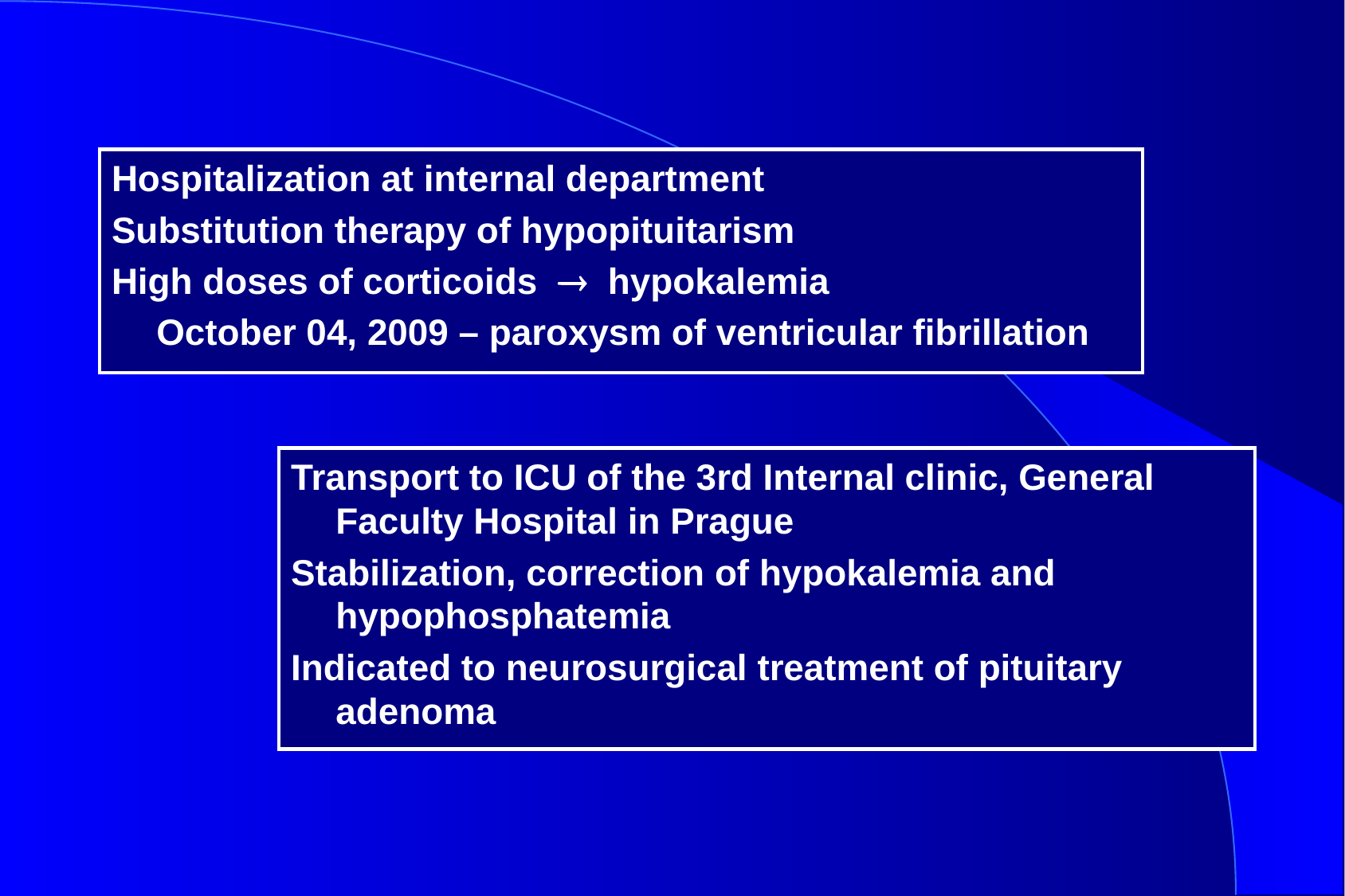

Hospitalization at internal department
Substitution therapy of hypopituitarism
High doses of corticoids  →  hypokalemia
	October 04, 2009 – paroxysm of ventricular fibrillation
Transport to ICU of the 3rd Internal clinic, General Faculty Hospital in Prague
Stabilization, correction of hypokalemia and  hypophosphatemia
Indicated to neurosurgical treatment of pituitary adenoma